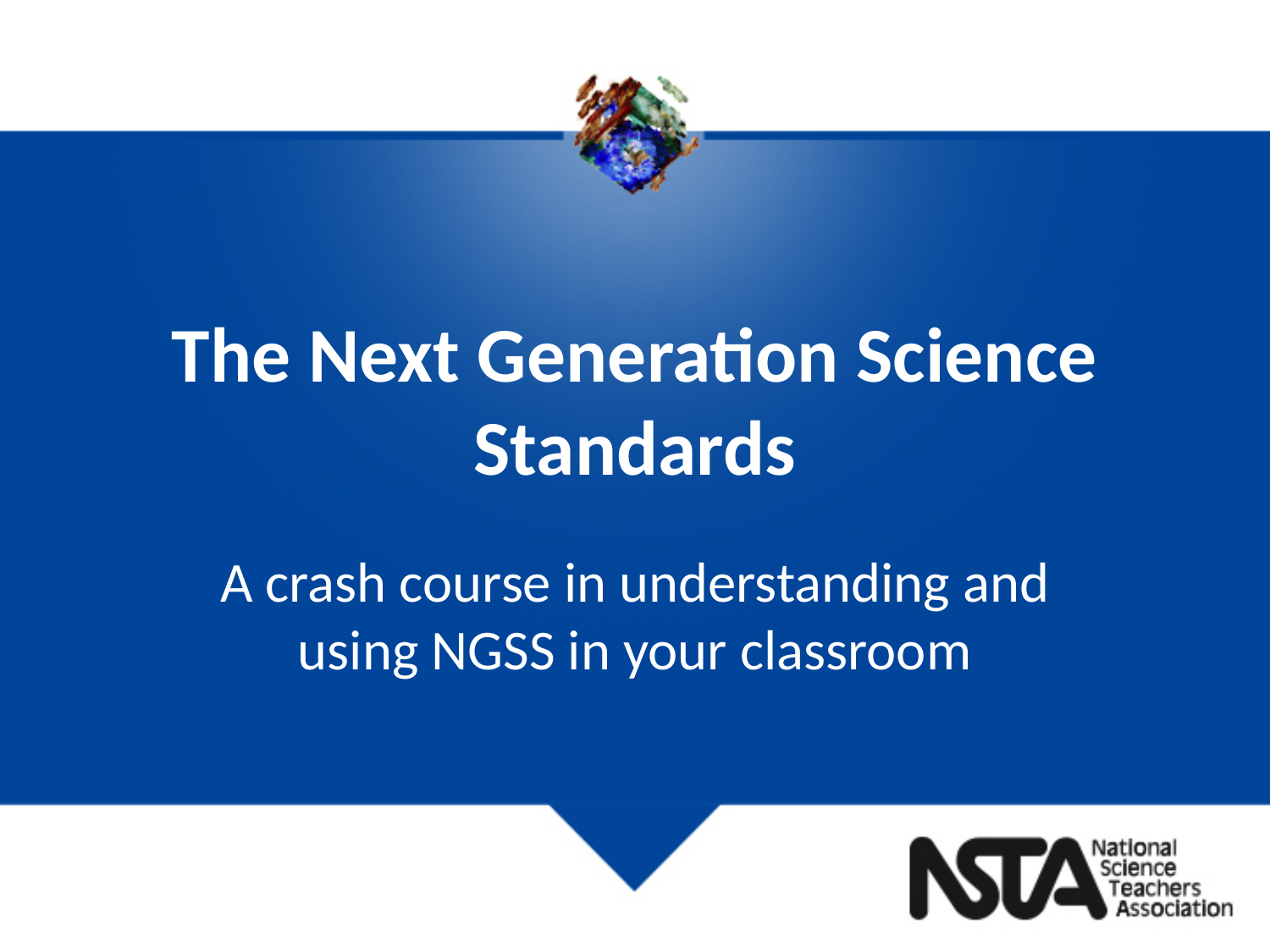

# The Next Generation Science Standards
A crash course in understanding and using NGSS in your classroom